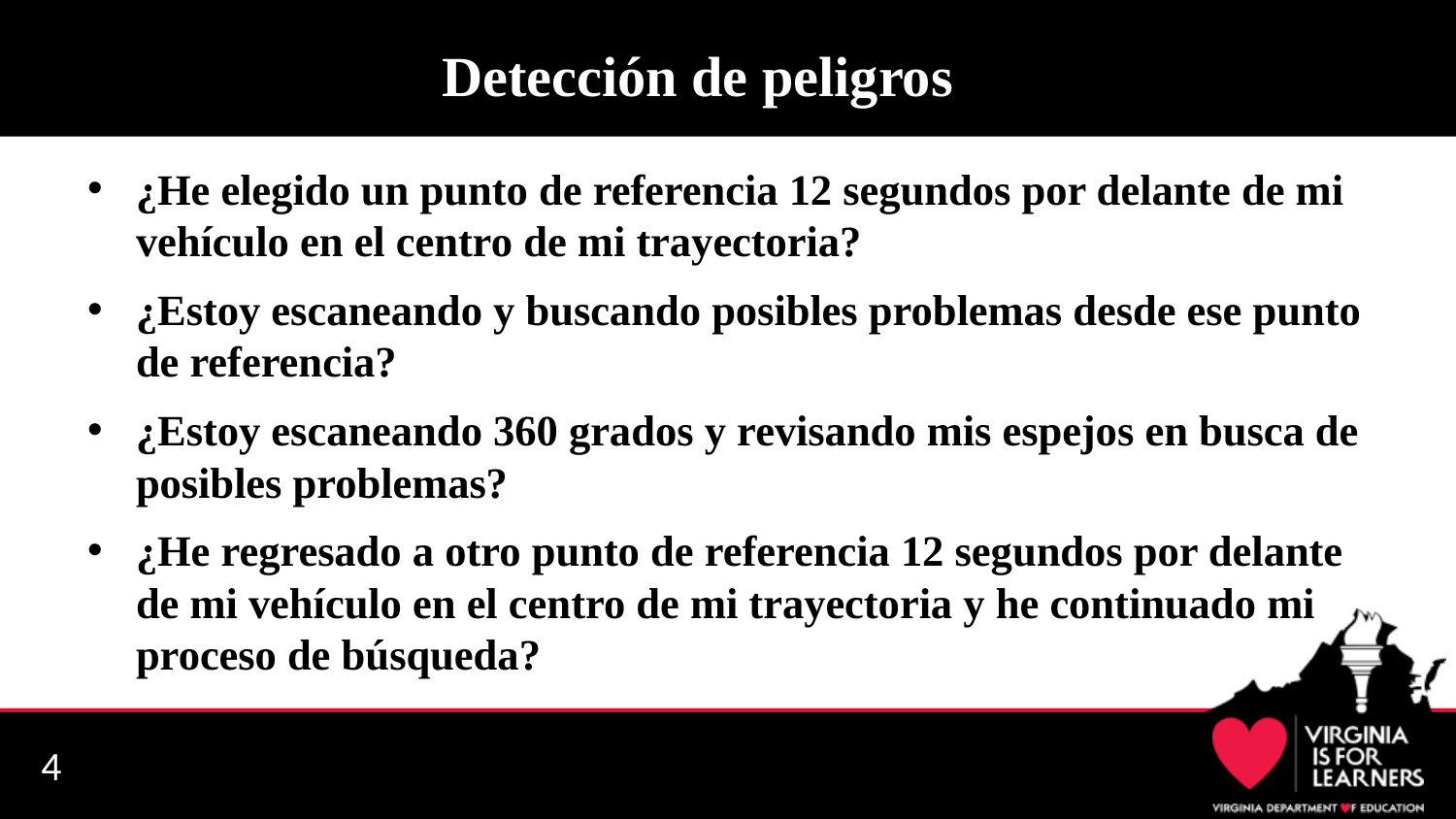

# Detección de peligros
¿He elegido un punto de referencia 12 segundos por delante de mi vehículo en el centro de mi trayectoria?
¿Estoy escaneando y buscando posibles problemas desde ese punto de referencia?
¿Estoy escaneando 360 grados y revisando mis espejos en busca de posibles problemas?
¿He regresado a otro punto de referencia 12 segundos por delante de mi vehículo en el centro de mi trayectoria y he continuado mi proceso de búsqueda?